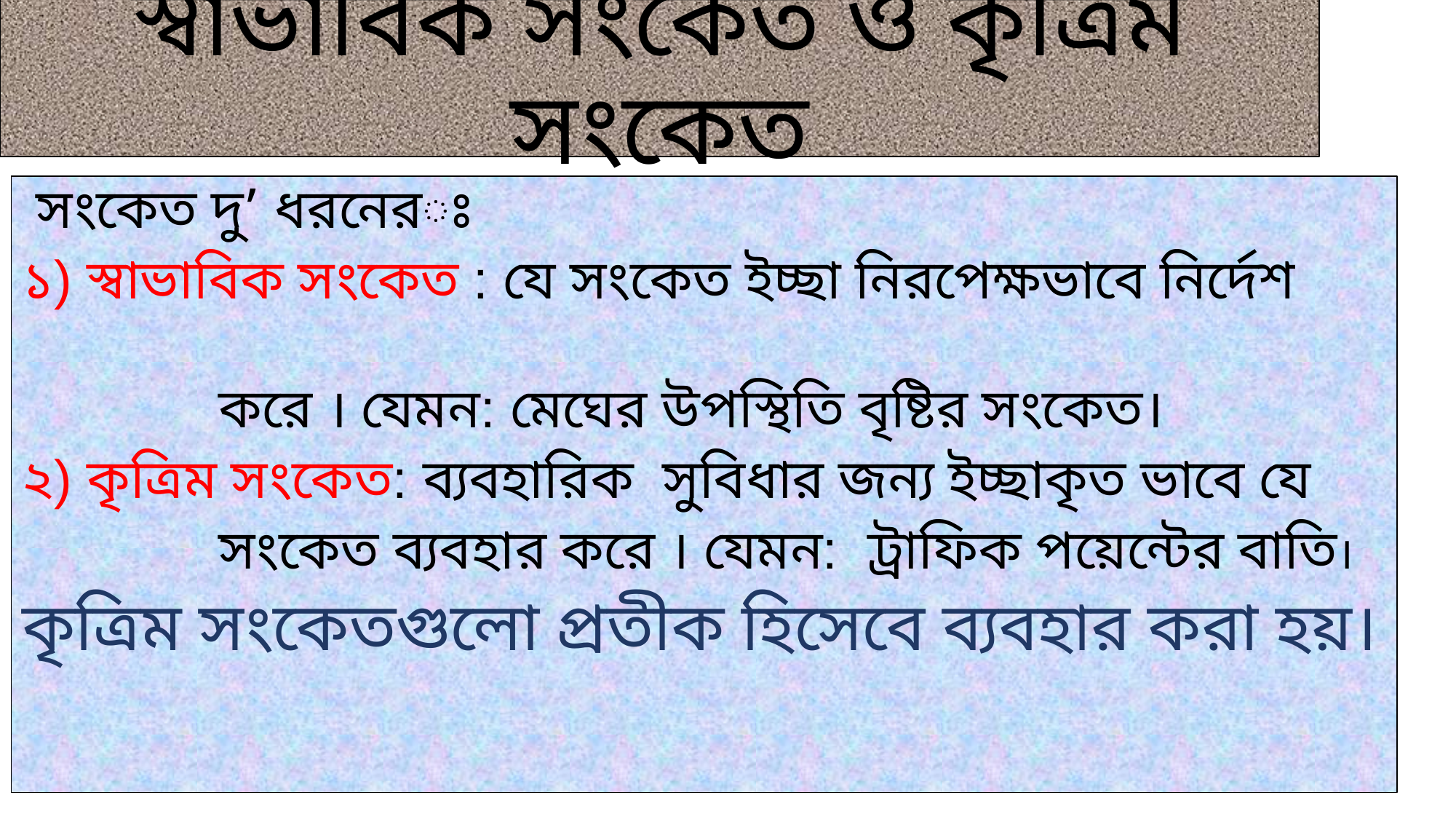

# স্বাভাবিক সংকেত ও কৃত্রিম সংকেত
 সংকেত দু’ ধরনেরঃ
১) স্বাভাবিক সংকেত : যে সংকেত ইচ্ছা নিরপেক্ষভাবে নির্দেশ
              করে । যেমন: মেঘের উপস্থিতি বৃষ্টির সংকেত।
২) কৃত্রিম সংকেত: ব্যবহারিক  সুবিধার জন্য ইচ্ছাকৃত ভাবে যে
              সংকেত ব্যবহার করে । যেমন:  ট্রাফিক পয়েন্টের বাতি।
কৃত্রিম সংকেতগুলো প্রতীক হিসেবে ব্যবহার করা হয়।